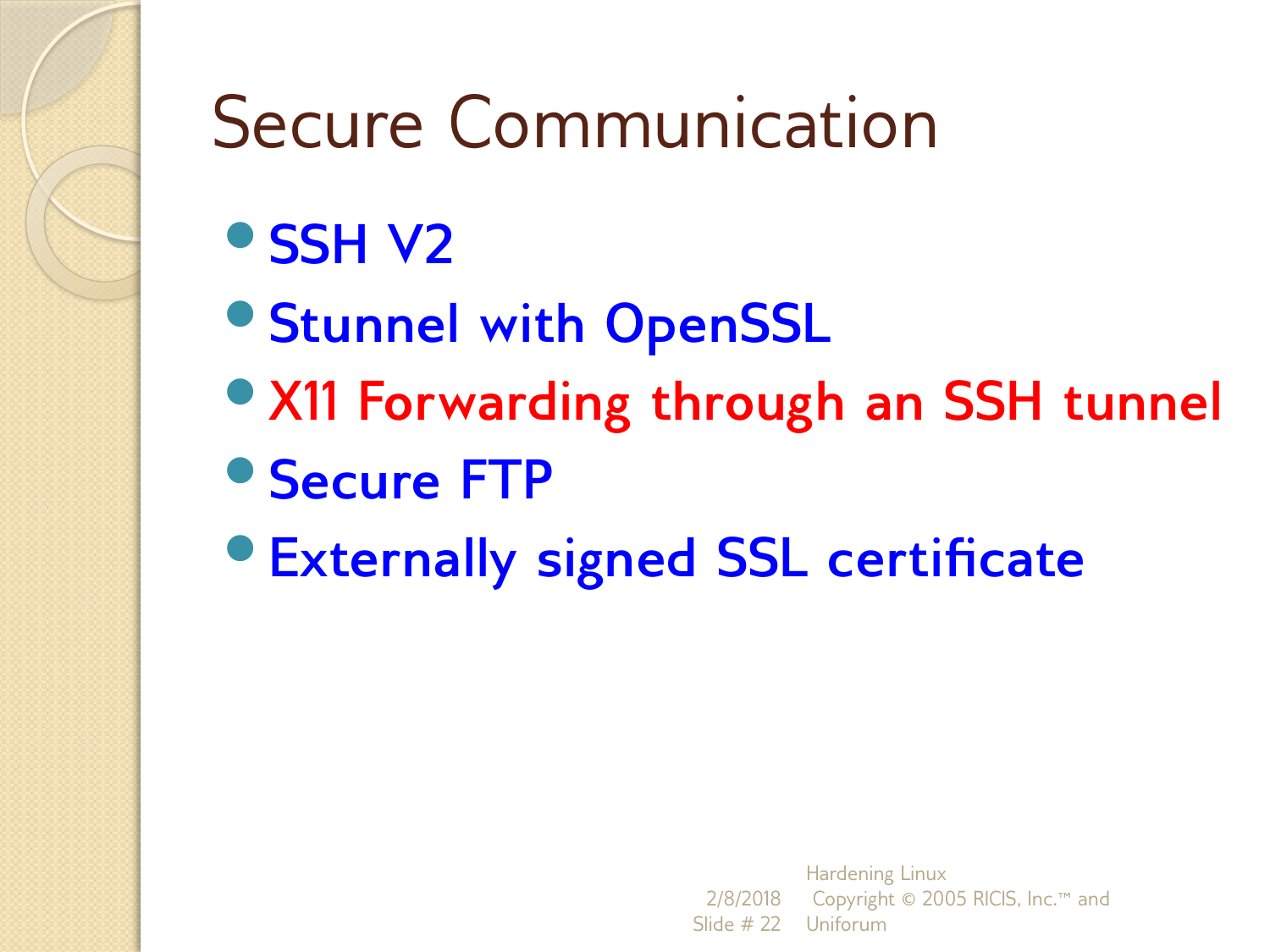

# Secure Communication
SSH V2
Stunnel with OpenSSL
X11 Forwarding through an SSH tunnel
Secure FTP
Externally signed SSL certificate
2/8/2018
Slide # 22
Hardening Linux
 Copyright © 2005 RICIS, Inc.™ and Uniforum